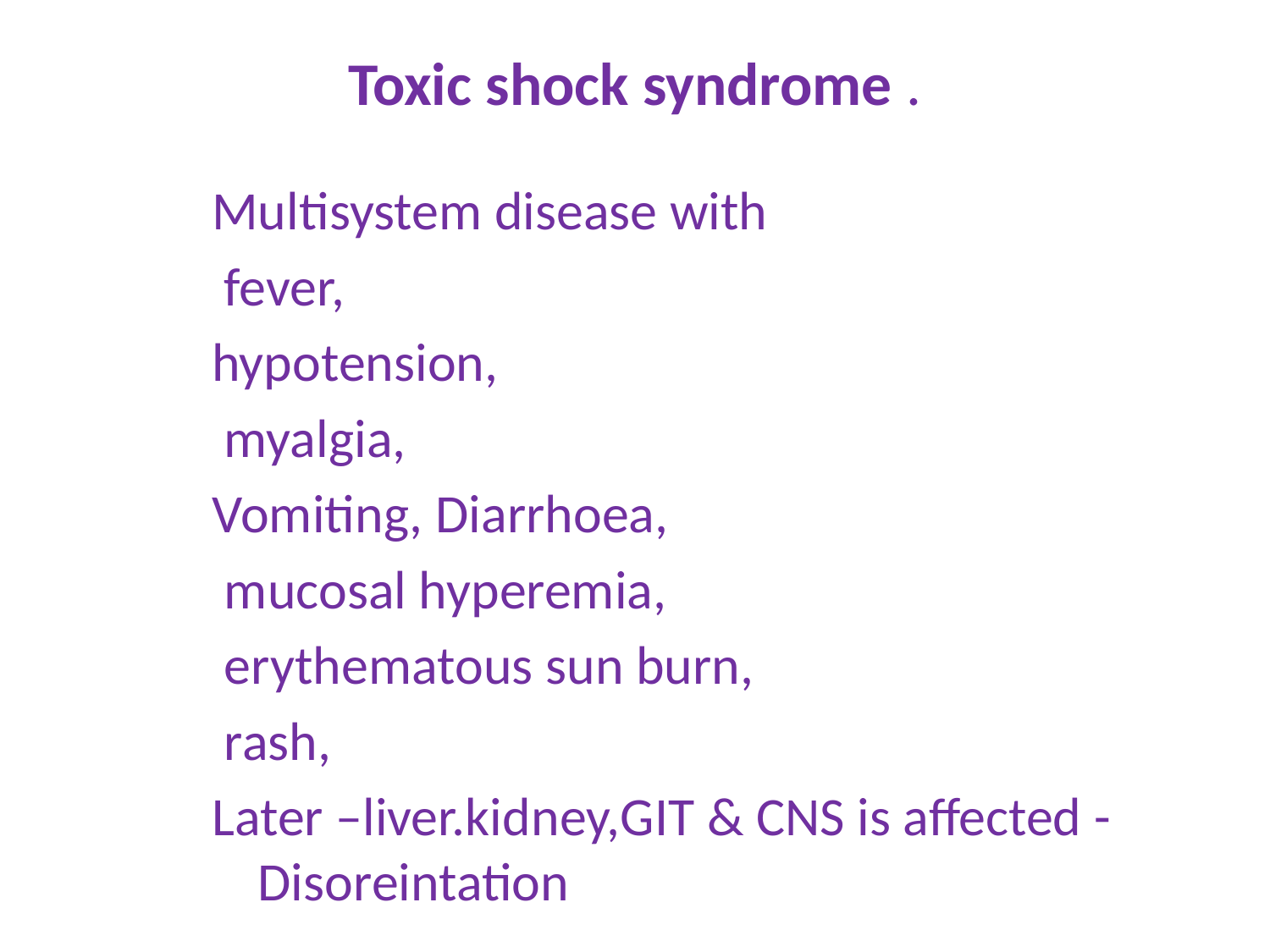

# Toxic shock syndrome .
Multisystem disease with
 fever,
hypotension,
 myalgia,
Vomiting, Diarrhoea,
 mucosal hyperemia,
 erythematous sun burn,
 rash,
Later –liver.kidney,GIT & CNS is affected - Disoreintation